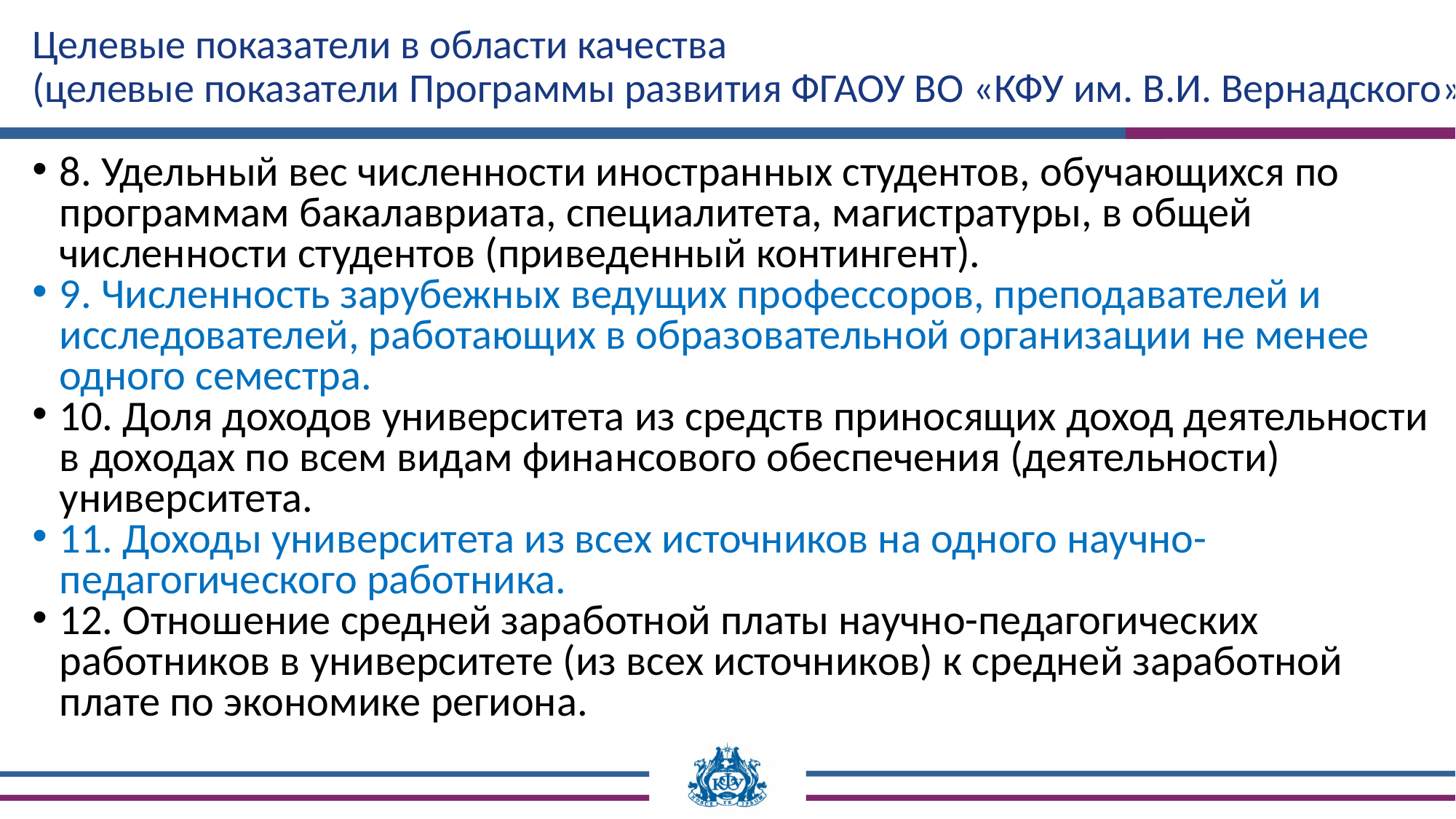

# Целевые показатели в области качества (целевые показатели Программы развития ФГАОУ ВО «КФУ им. В.И. Вернадского»)
8. Удельный вес численности иностранных студентов, обучающихся по программам бакалавриата, специалитета, магистратуры, в общей численности студентов (приведенный контингент).
9. Численность зарубежных ведущих профессоров, преподавателей и исследователей, работающих в образовательной организации не менее одного семестра.
10. Доля доходов университета из средств приносящих доход деятельности в доходах по всем видам финансового обеспечения (деятельности) университета.
11. Доходы университета из всех источников на одного научно-педагогического работника.
12. Отношение средней заработной платы научно-педагогических работников в университете (из всех источников) к средней заработной плате по экономике региона.